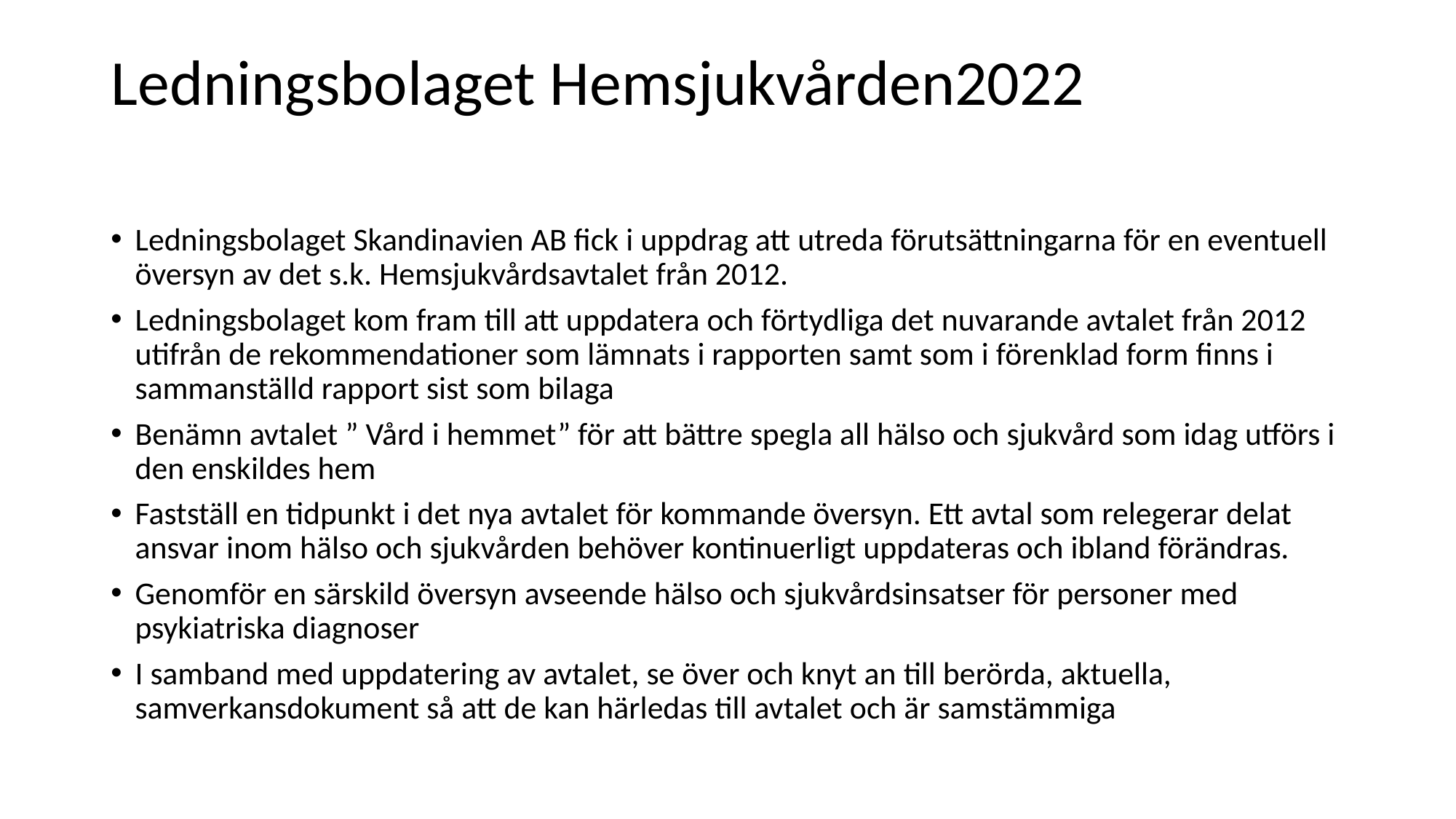

# Ledningsbolaget Hemsjukvården2022
Ledningsbolaget Skandinavien AB fick i uppdrag att utreda förutsättningarna för en eventuell översyn av det s.k. Hemsjukvårdsavtalet från 2012.
Ledningsbolaget kom fram till att uppdatera och förtydliga det nuvarande avtalet från 2012 utifrån de rekommendationer som lämnats i rapporten samt som i förenklad form finns i sammanställd rapport sist som bilaga
Benämn avtalet ” Vård i hemmet” för att bättre spegla all hälso och sjukvård som idag utförs i den enskildes hem
Fastställ en tidpunkt i det nya avtalet för kommande översyn. Ett avtal som relegerar delat ansvar inom hälso och sjukvården behöver kontinuerligt uppdateras och ibland förändras.
Genomför en särskild översyn avseende hälso och sjukvårdsinsatser för personer med psykiatriska diagnoser
I samband med uppdatering av avtalet, se över och knyt an till berörda, aktuella, samverkansdokument så att de kan härledas till avtalet och är samstämmiga